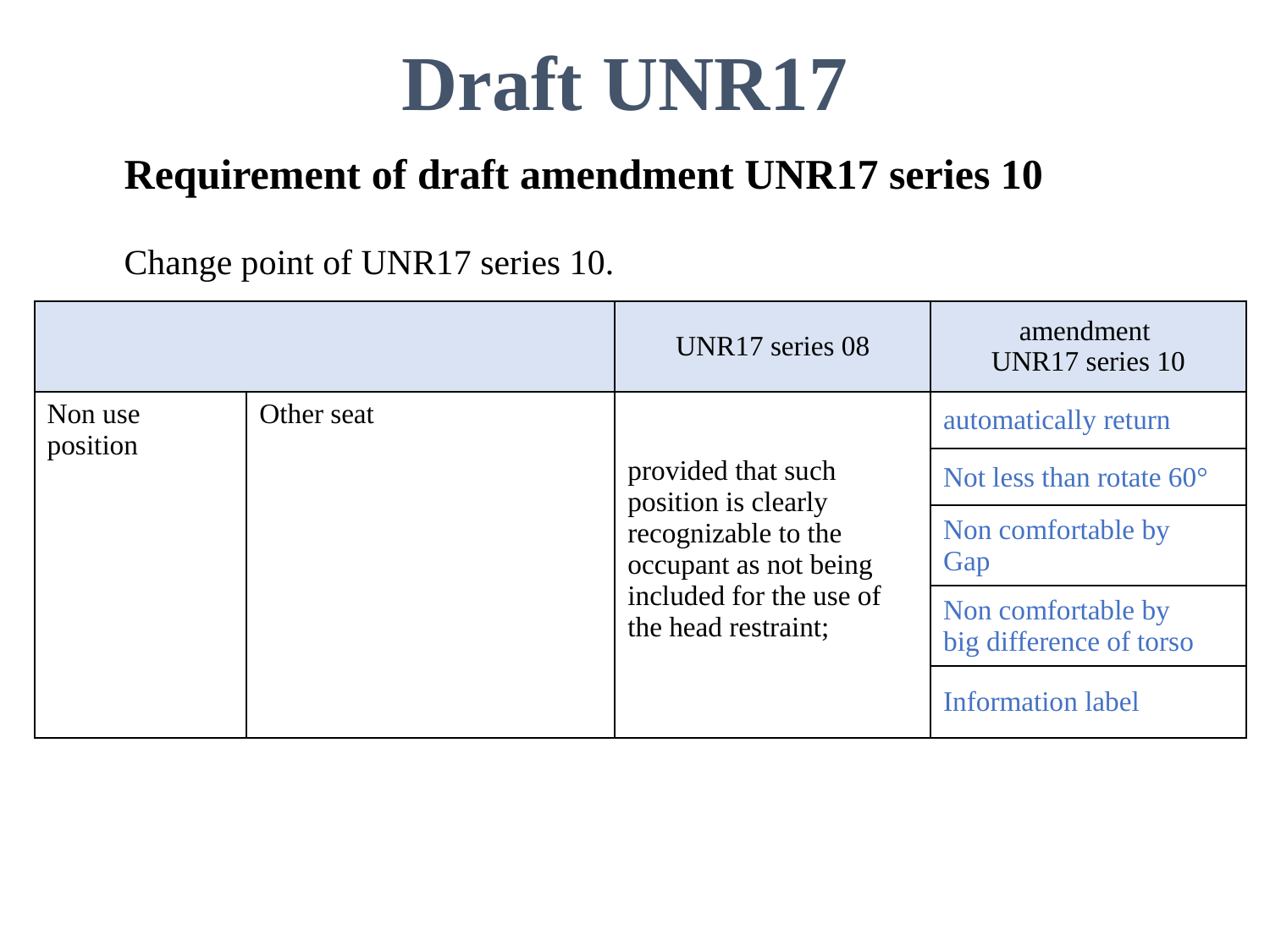

Draft UNR17
Requirement of draft amendment UNR17 series 10

Change point of UNR17 series 10.
|  |  | UNR17 series 08 | amendment UNR17 series 10 |
| --- | --- | --- | --- |
| Non use position | Other seat | provided that such position is clearly recognizable to the occupant as not being included for the use of the head restraint; | automatically return |
|  |  |  | Not less than rotate 60° |
|  |  |  | Non comfortable by Gap |
|  |  |  | Non comfortable by big difference of torso |
|  |  |  | Information label |